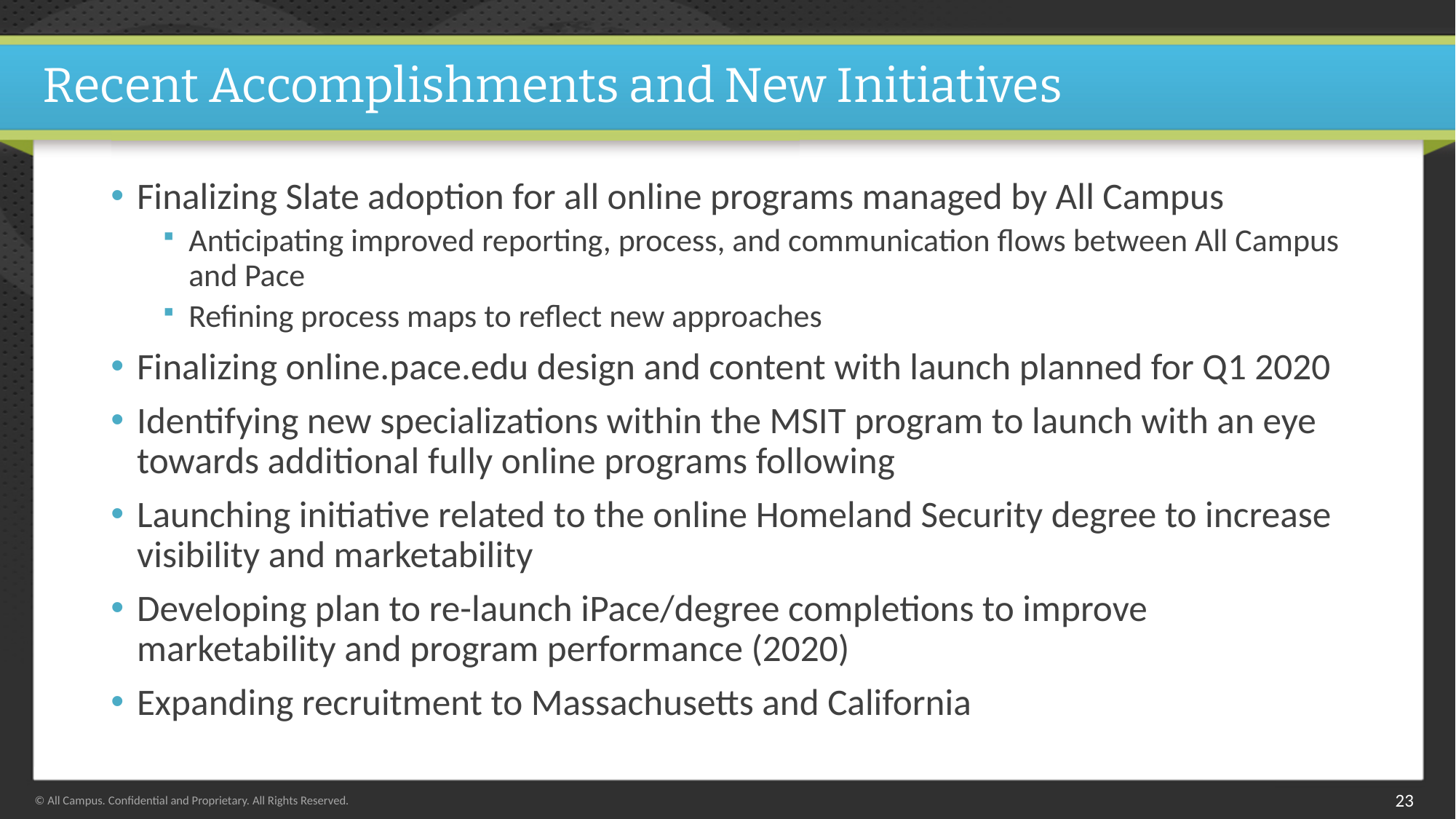

# Recent Accomplishments and New Initiatives
Finalizing Slate adoption for all online programs managed by All Campus
Anticipating improved reporting, process, and communication flows between All Campus and Pace
Refining process maps to reflect new approaches
Finalizing online.pace.edu design and content with launch planned for Q1 2020
Identifying new specializations within the MSIT program to launch with an eye towards additional fully online programs following
Launching initiative related to the online Homeland Security degree to increase visibility and marketability
Developing plan to re-launch iPace/degree completions to improve marketability and program performance (2020)
Expanding recruitment to Massachusetts and California
23